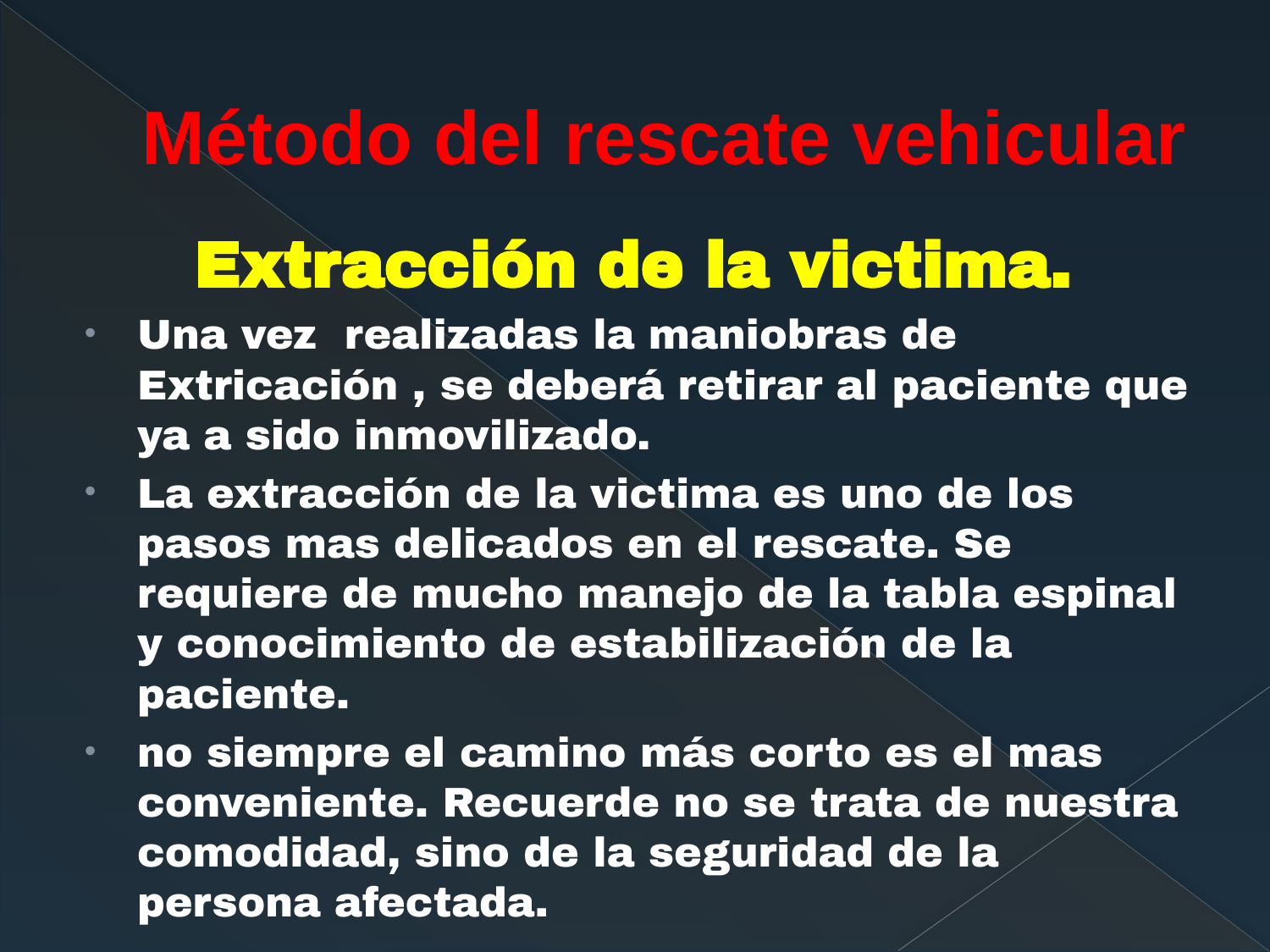

# Método del rescate vehicular
Extracción de la victima.
Una vez  realizadas la maniobras de Extricación , se deberá retirar al paciente que ya a sido inmovilizado.
La extracción de la victima es uno de los pasos mas delicados en el rescate. Se requiere de mucho manejo de la tabla espinal y conocimiento de estabilización de la paciente.
no siempre el camino más corto es el mas conveniente. Recuerde no se trata de nuestra comodidad, sino de la seguridad de la persona afectada.